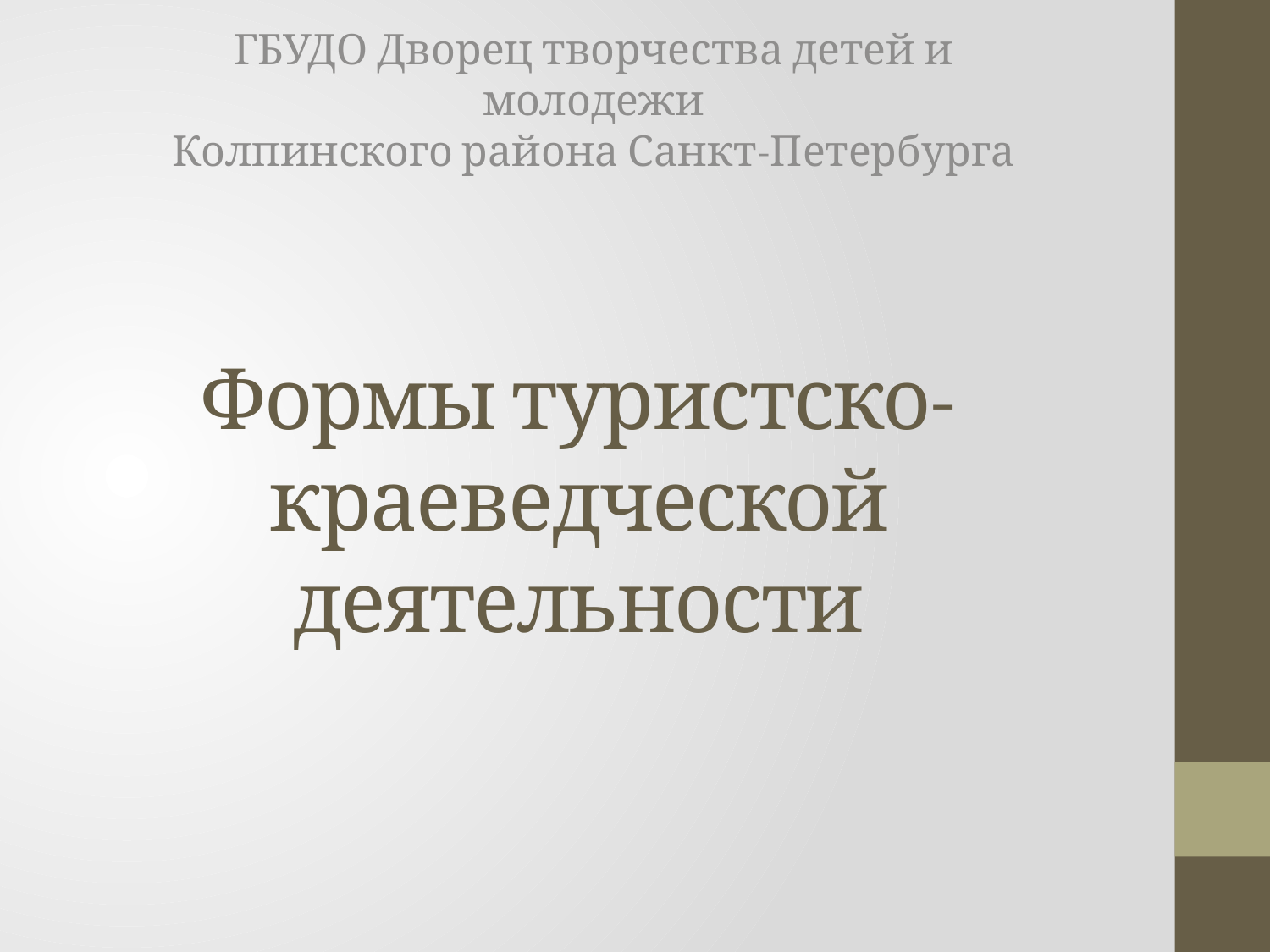

ГБУДО Дворец творчества детей и молодежи
Колпинского района Санкт-Петербурга
# Формы туристско-краеведческой деятельности